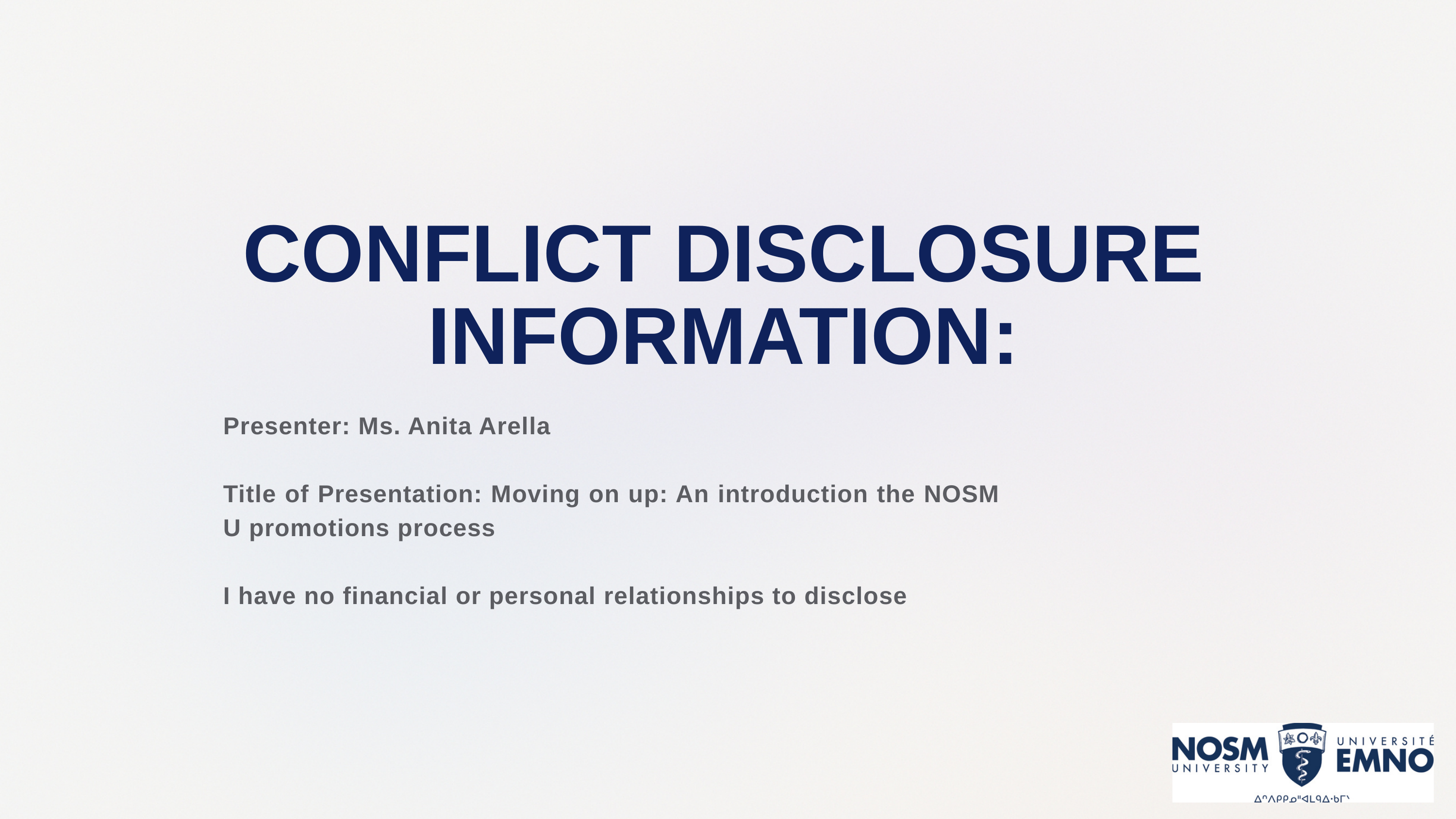

CONFLICT DISCLOSURE INFORMATION:
Presenter: Ms. Anita Arella

Title of Presentation: Moving on up: An introduction the NOSM U promotions process

I have no financial or personal relationships to disclose